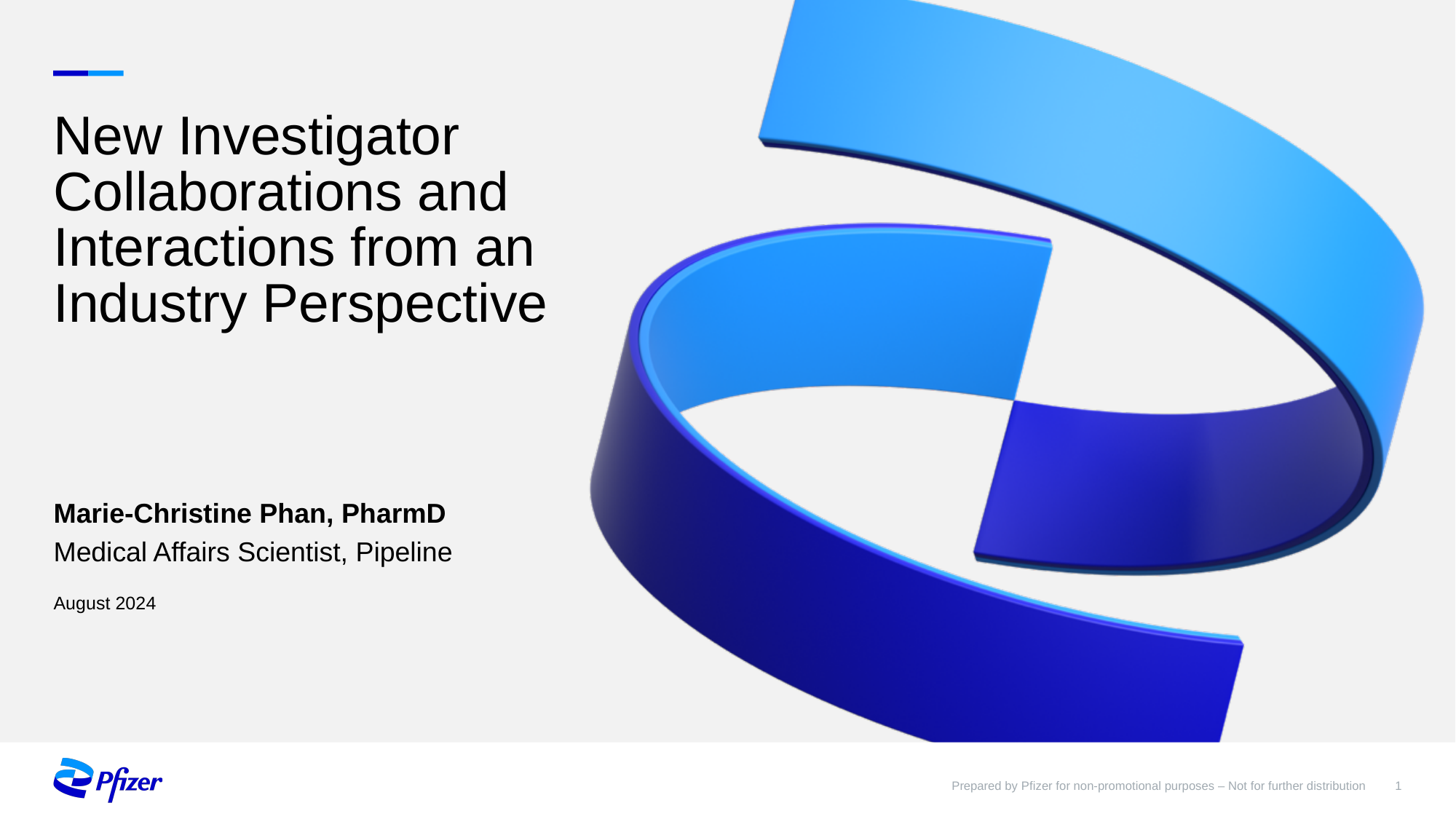

# New Investigator Collaborations and Interactions from an Industry Perspective
Marie-Christine Phan, PharmD
Medical Affairs Scientist, Pipeline
August 2024